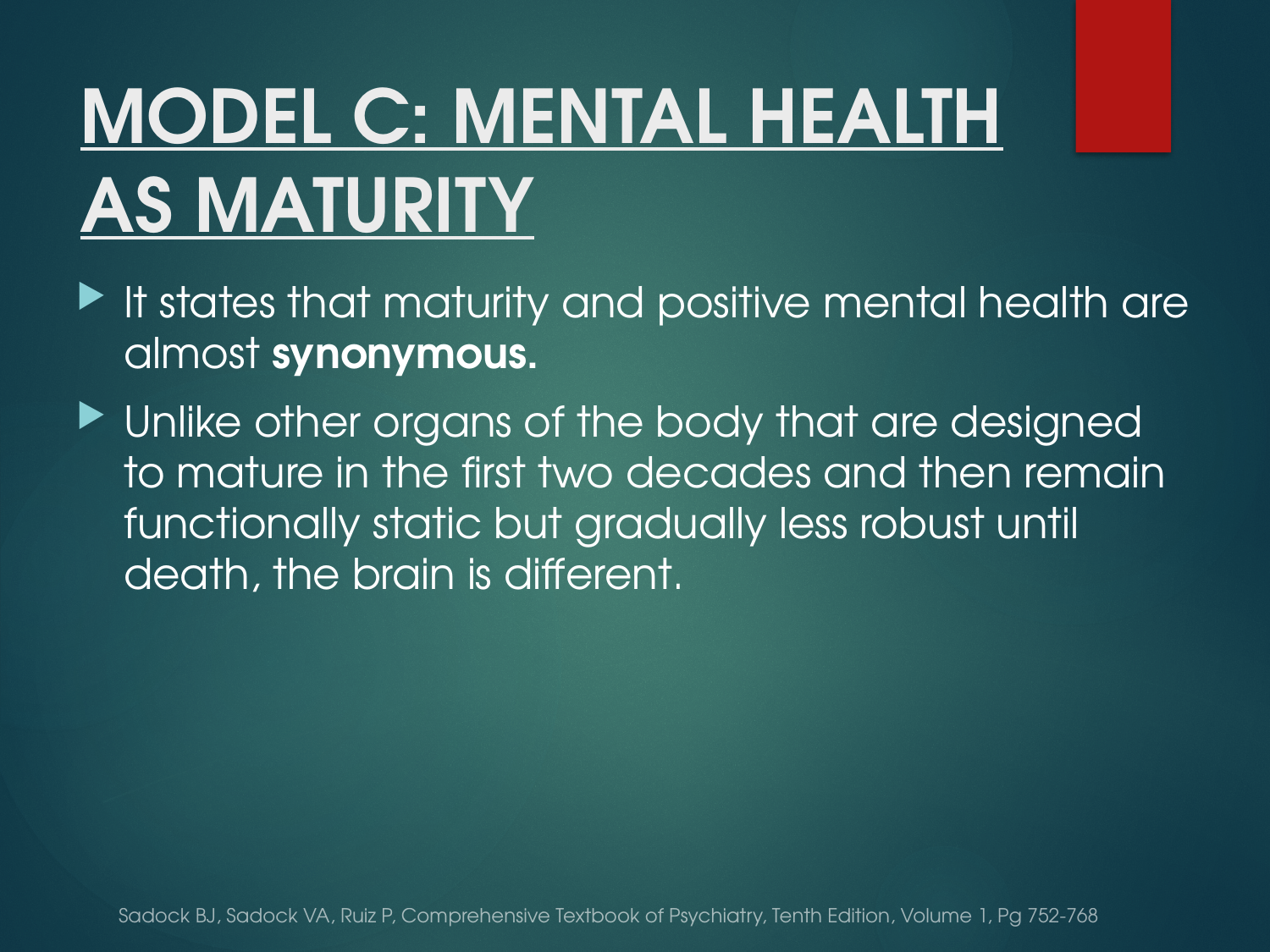

# MODEL C: MENTAL HEALTH AS MATURITY
It states that maturity and positive mental health are almost synonymous.
Unlike other organs of the body that are designed to mature in the first two decades and then remain functionally static but gradually less robust until death, the brain is different.
Sadock BJ, Sadock VA, Ruiz P, Comprehensive Textbook of Psychiatry, Tenth Edition, Volume 1, Pg 752-768